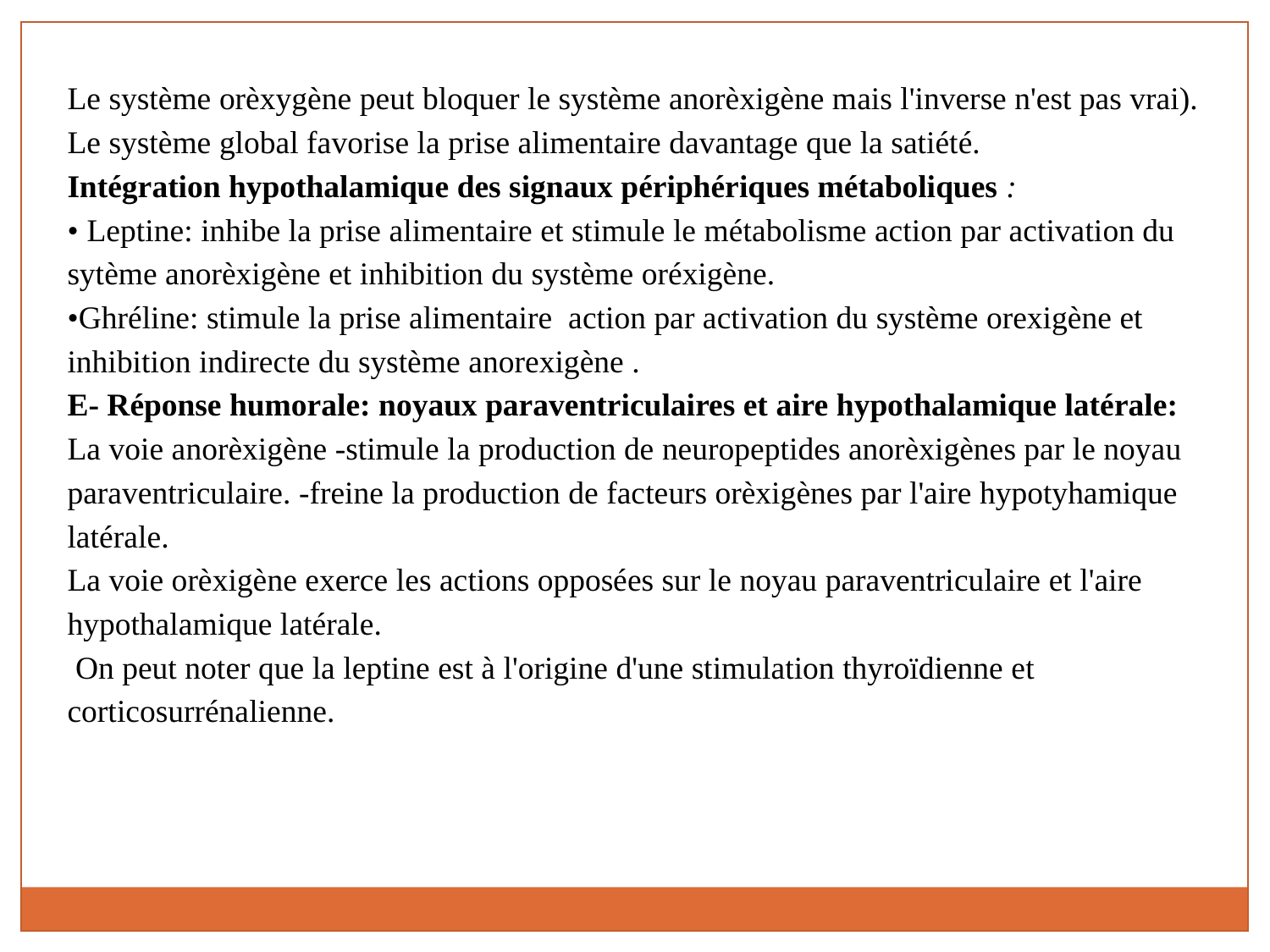

Le système orèxygène peut bloquer le système anorèxigène mais l'inverse n'est pas vrai).
Le système global favorise la prise alimentaire davantage que la satiété.
Intégration hypothalamique des signaux périphériques métaboliques :
• Leptine: inhibe la prise alimentaire et stimule le métabolisme action par activation du sytème anorèxigène et inhibition du système oréxigène.
•Ghréline: stimule la prise alimentaire  action par activation du système orexigène et inhibition indirecte du système anorexigène .
E- Réponse humorale: noyaux paraventriculaires et aire hypothalamique latérale:
La voie anorèxigène -stimule la production de neuropeptides anorèxigènes par le noyau paraventriculaire. -freine la production de facteurs orèxigènes par l'aire hypotyhamique latérale.
La voie orèxigène exerce les actions opposées sur le noyau paraventriculaire et l'aire hypothalamique latérale.
 On peut noter que la leptine est à l'origine d'une stimulation thyroïdienne et corticosurrénalienne.